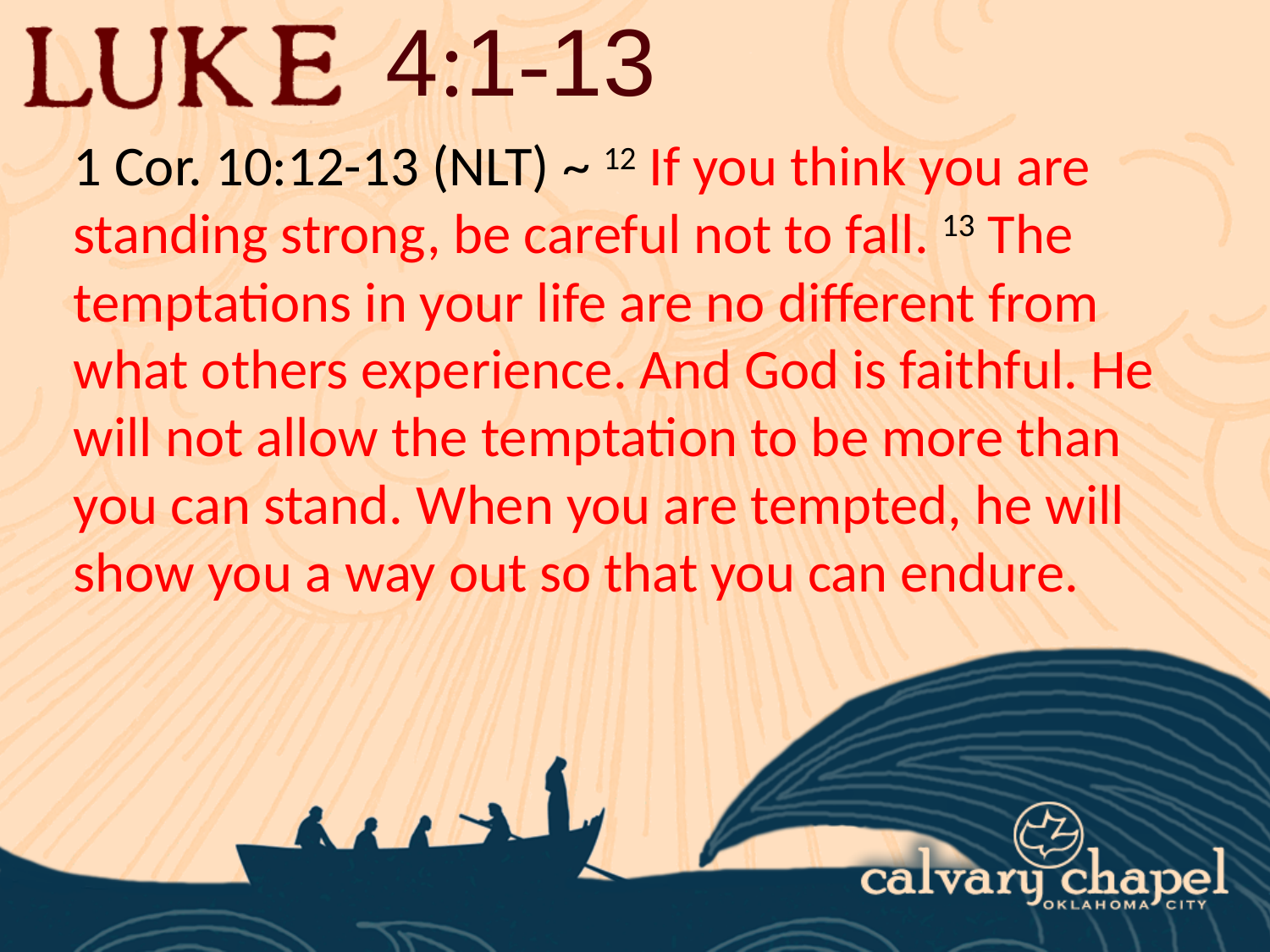

4:1-13
1 Cor. 10:12-13 (NLT) ~ 12 If you think you are standing strong, be careful not to fall. 13 The temptations in your life are no different from what others experience. And God is faithful. He will not allow the temptation to be more than you can stand. When you are tempted, he will show you a way out so that you can endure.